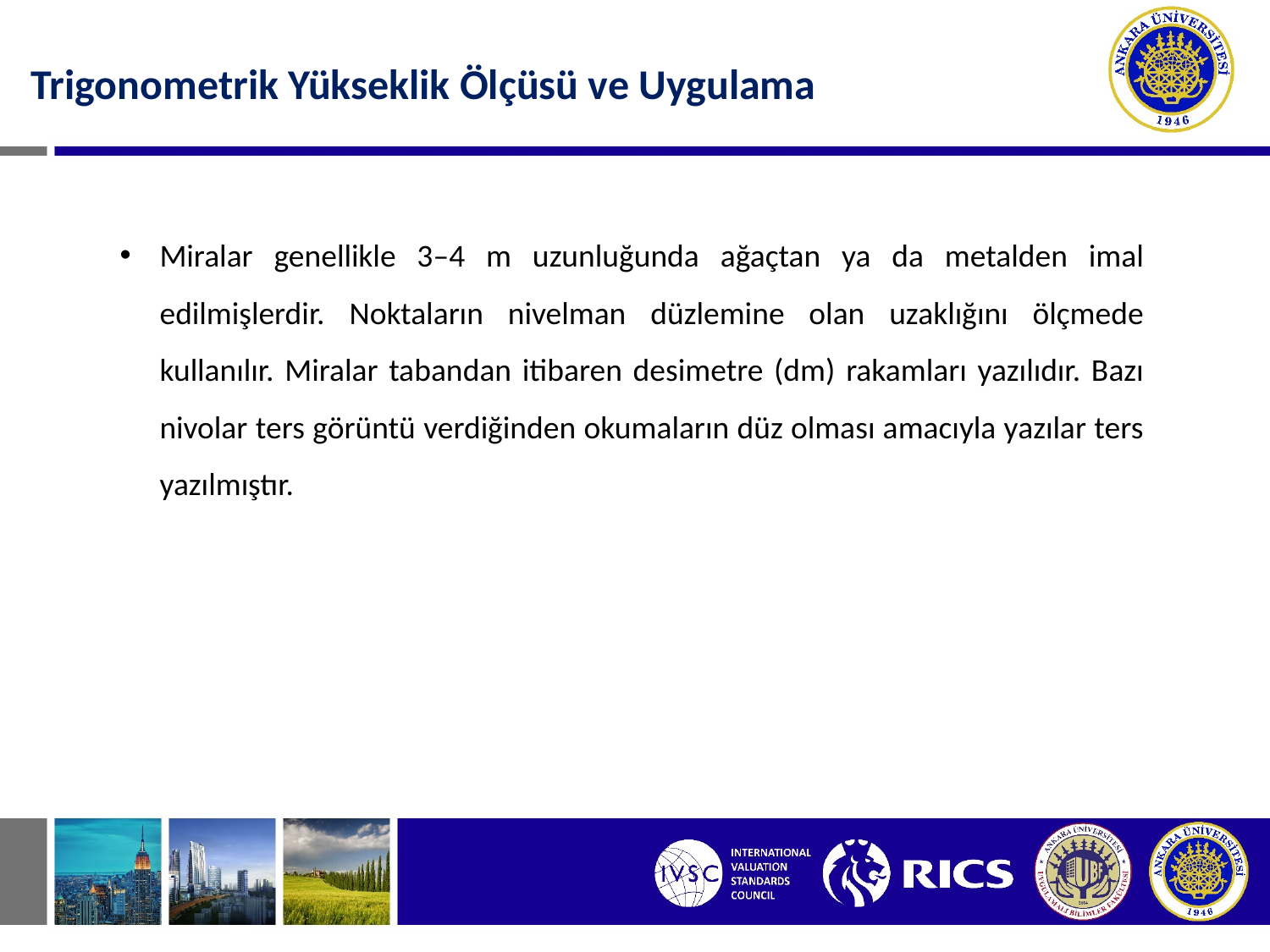

Trigonometrik Yükseklik Ölçüsü ve Uygulama
Miralar genellikle 3–4 m uzunluğunda ağaçtan ya da metalden imal edilmişlerdir. Noktaların nivelman düzlemine olan uzaklığını ölçmede kullanılır. Miralar tabandan itibaren desimetre (dm) rakamları yazılıdır. Bazı nivolar ters görüntü verdiğinden okumaların düz olması amacıyla yazılar ters yazılmıştır.